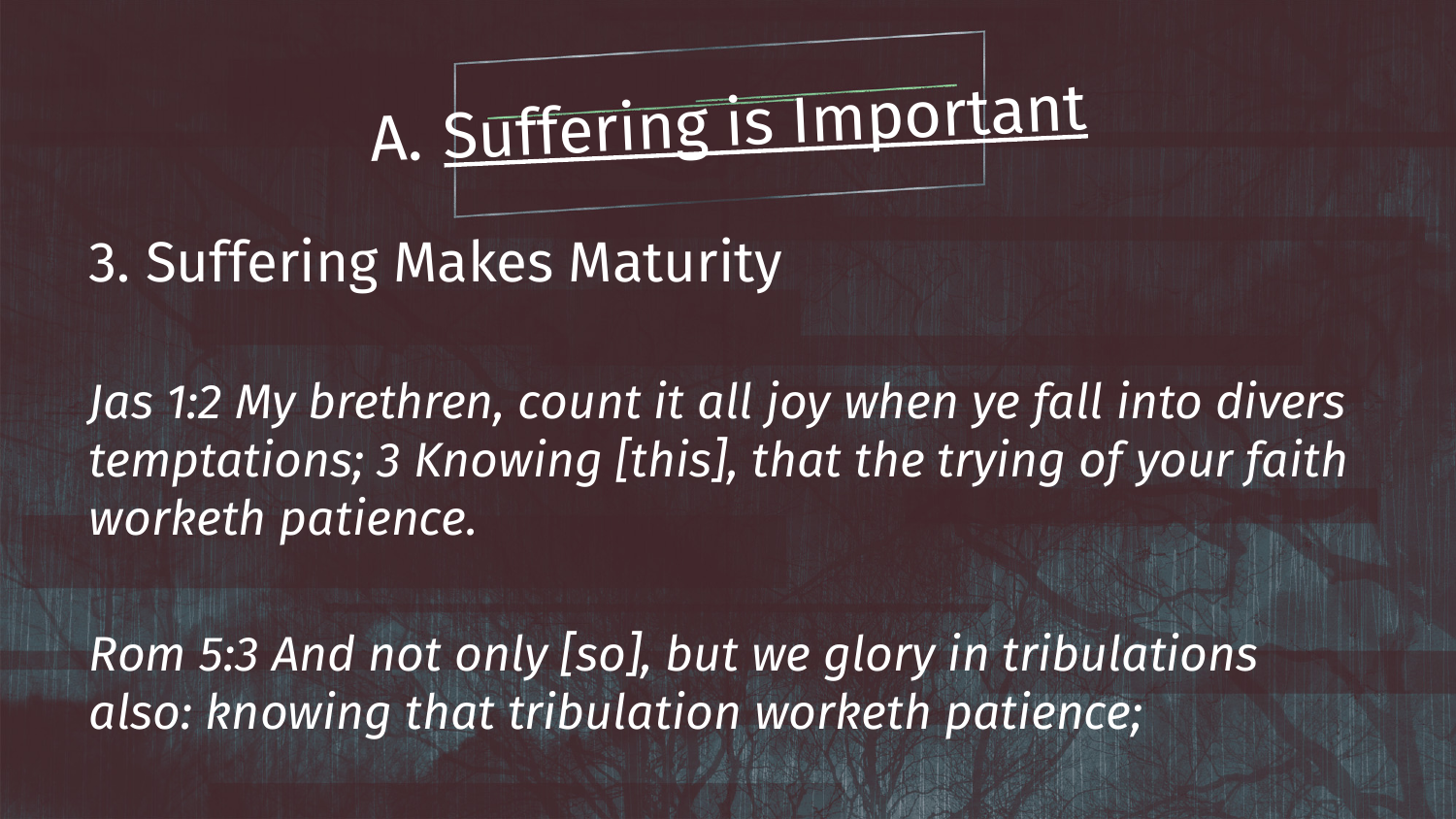

Suffering is Important
3. Suffering Makes Maturity

Jas 1:2 My brethren, count it all joy when ye fall into divers temptations; 3 Knowing [this], that the trying of your faith worketh patience.

Rom 5:3 And not only [so], but we glory in tribulations also: knowing that tribulation worketh patience;